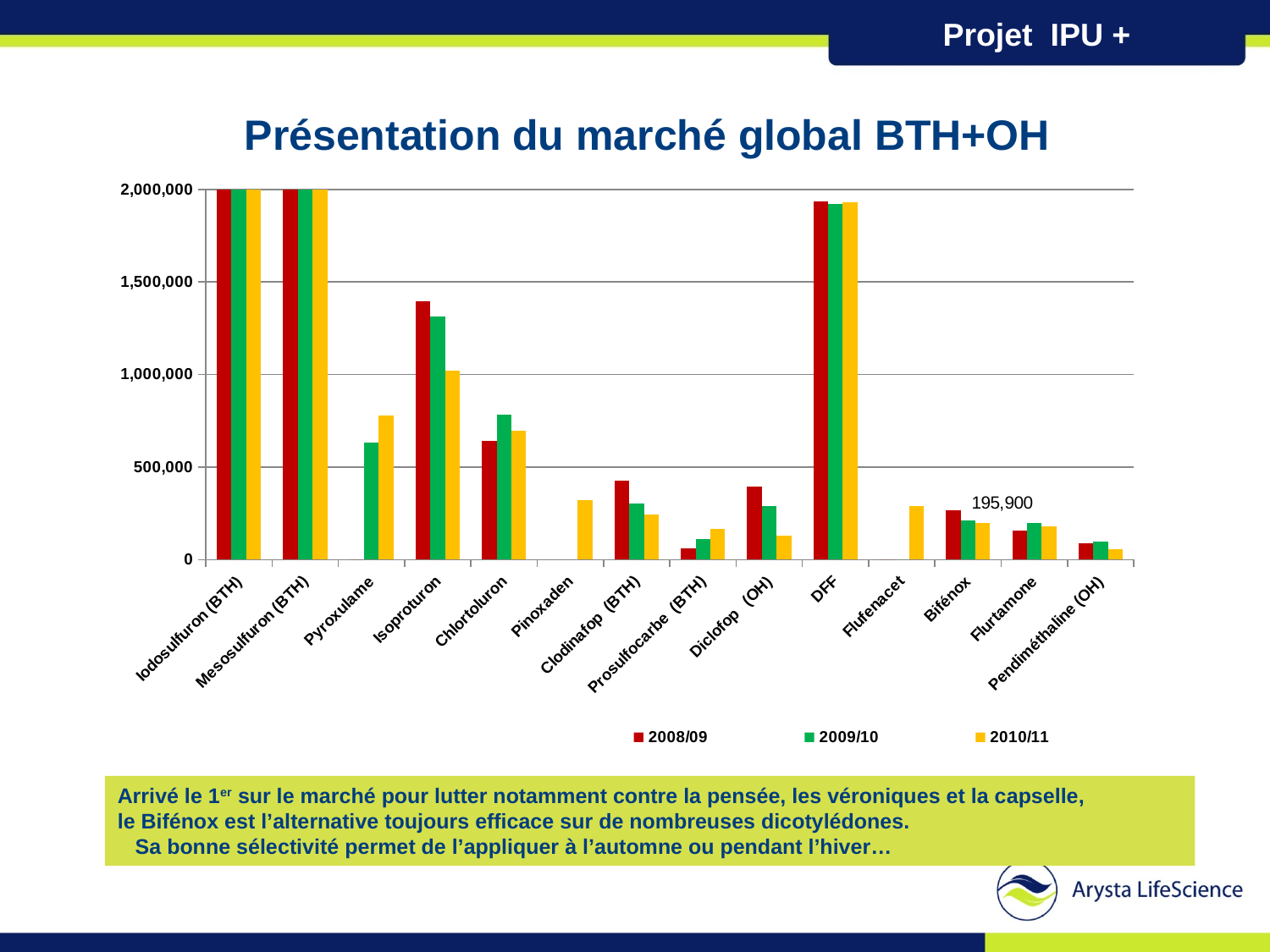

Projet  IPU +
Présentation du marché global BTH+OH

### Chart

| Category | 2008/09 | 2009/10 | 2010/11 |
|---|---|---|---|
| Iodosulfuron (BTH) | 3094000.0 | 2693000.0 | 2614000.0 |
| Mesosulfuron (BTH) | 2900500.0 | 2569000.0 | 2522300.0 |
| Pyroxulame | 0.0 | 633000.0 | 780500.0 |
| Isoproturon | 1395600.0 | 1313825.0 | 1019300.0 |
| Chlortoluron | 643300.0 | 782500.0 | 695300.0 |
| Pinoxaden | None | None | 319900.0 |
| Clodinafop  (BTH) | 425300.0 | 304400.0 | 244500.0 |
| Prosulfocarbe  (BTH) | 62300.0 | 109500.0 | 165250.0 |
| Diclofop   (OH) | 394800.0 | 290900.0 | 130000.0 |
| DFF | 1936400.0 | 1921800.0 | 1928500.0 |
| Flufenacet | 0.0 | 0.0 | 291800.0 |
| Bifénox | 264800.0 | 209700.0 | 195900.0 |
| Flurtamone | 159100.0 | 200000.0 | 179630.0 |
| Pendiméthaline (OH) | 90300.0 | 96600.0 | 55000.0 |
Arrivé le 1er sur le marché pour lutter notamment contre la pensée, les véroniques et la capselle,              le Bifénox est l’alternative toujours efficace sur de nombreuses dicotylédones.                                                 Sa bonne sélectivité permet de l’appliquer à l’automne ou pendant l’hiver…